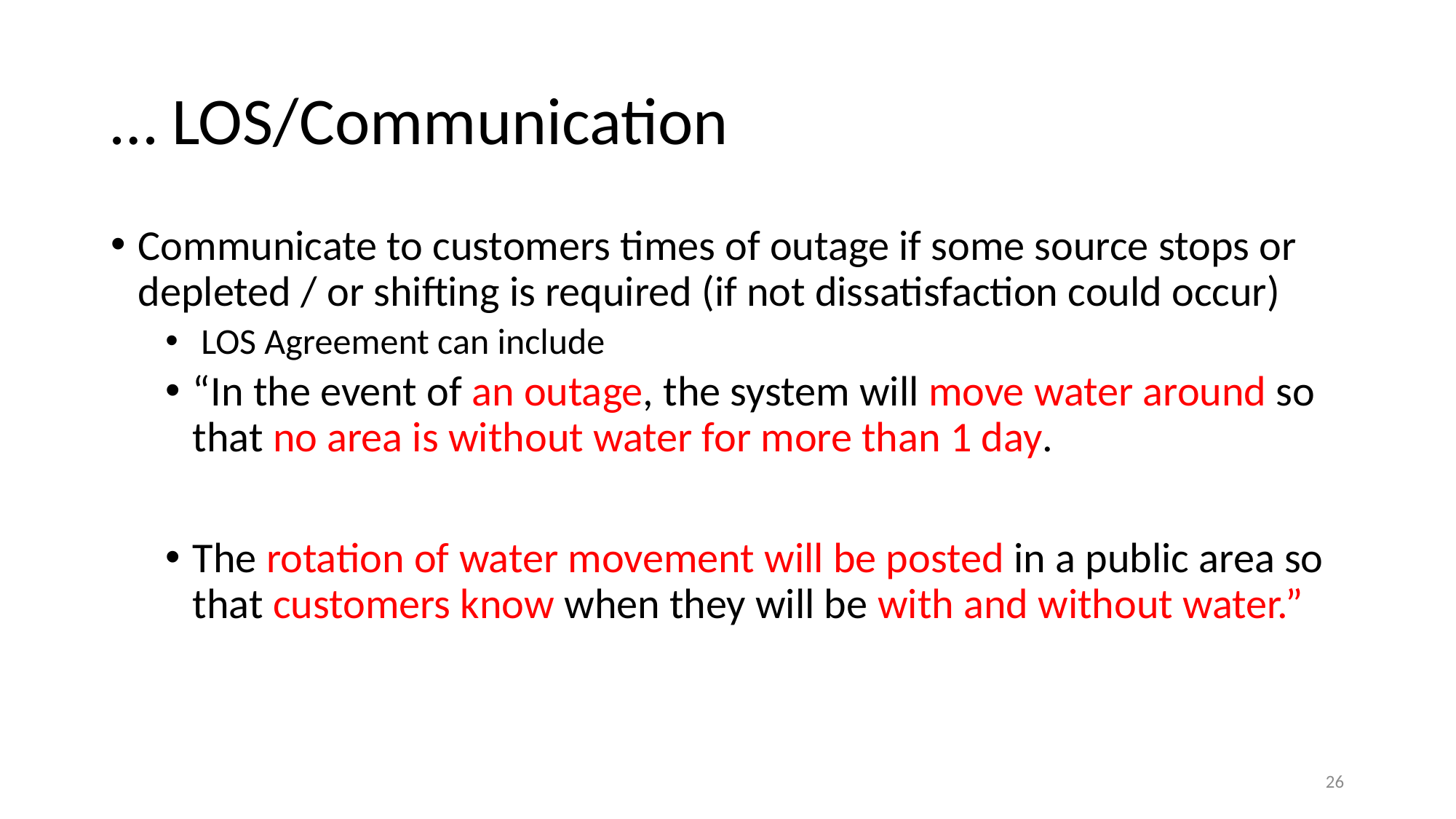

# … LOS/Communication
Communicate to customers times of outage if some source stops or depleted / or shifting is required (if not dissatisfaction could occur)
 LOS Agreement can include
“In the event of an outage, the system will move water around so that no area is without water for more than 1 day.

The rotation of water movement will be posted in a public area so that customers know when they will be with and without water.”

26